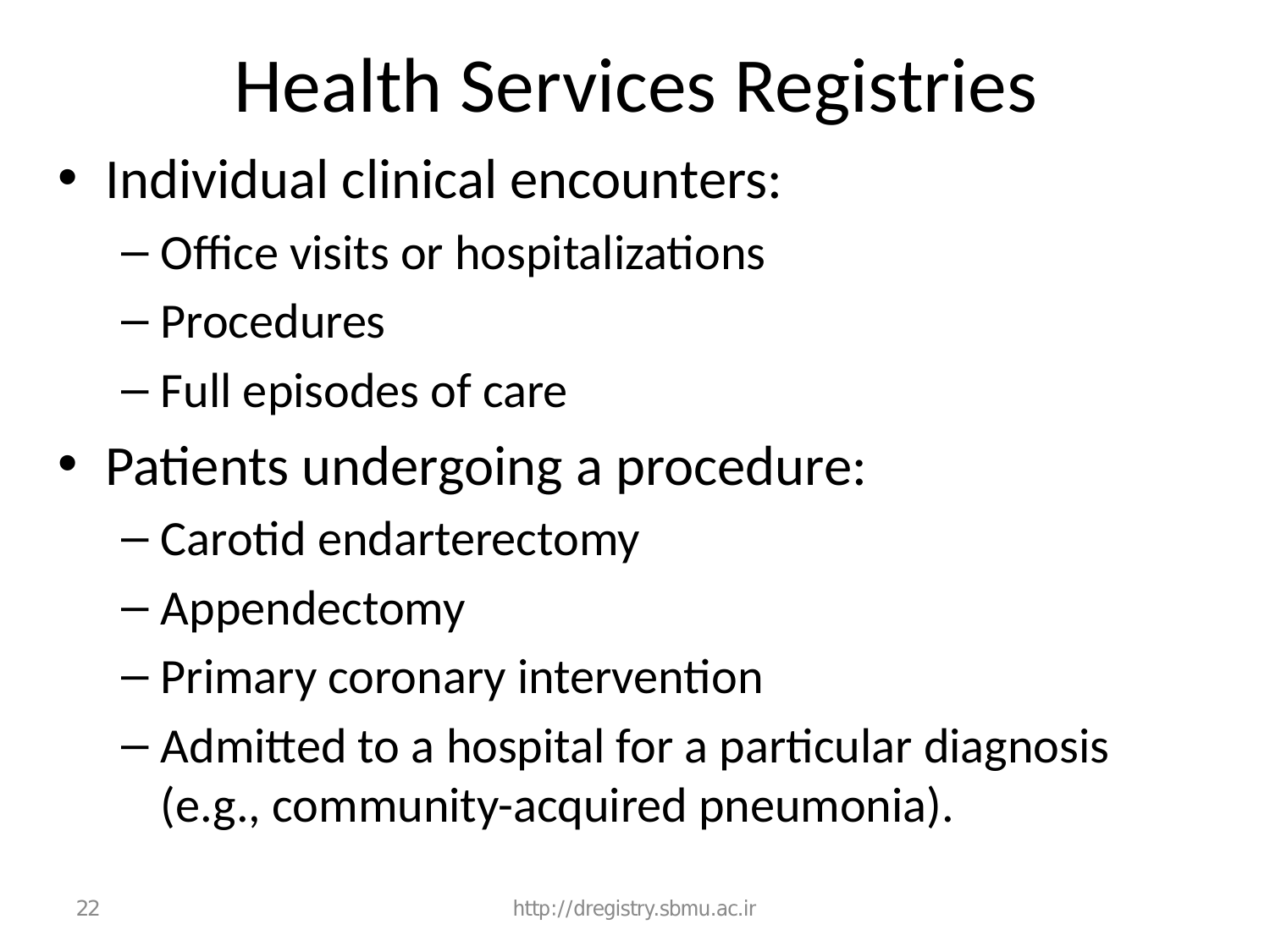

# Health Services Registries
Individual clinical encounters:
Office visits or hospitalizations
Procedures
Full episodes of care
Patients undergoing a procedure:
Carotid endarterectomy
Appendectomy
Primary coronary intervention
Admitted to a hospital for a particular diagnosis (e.g., community-acquired pneumonia).

22
http://dregistry.sbmu.ac.ir